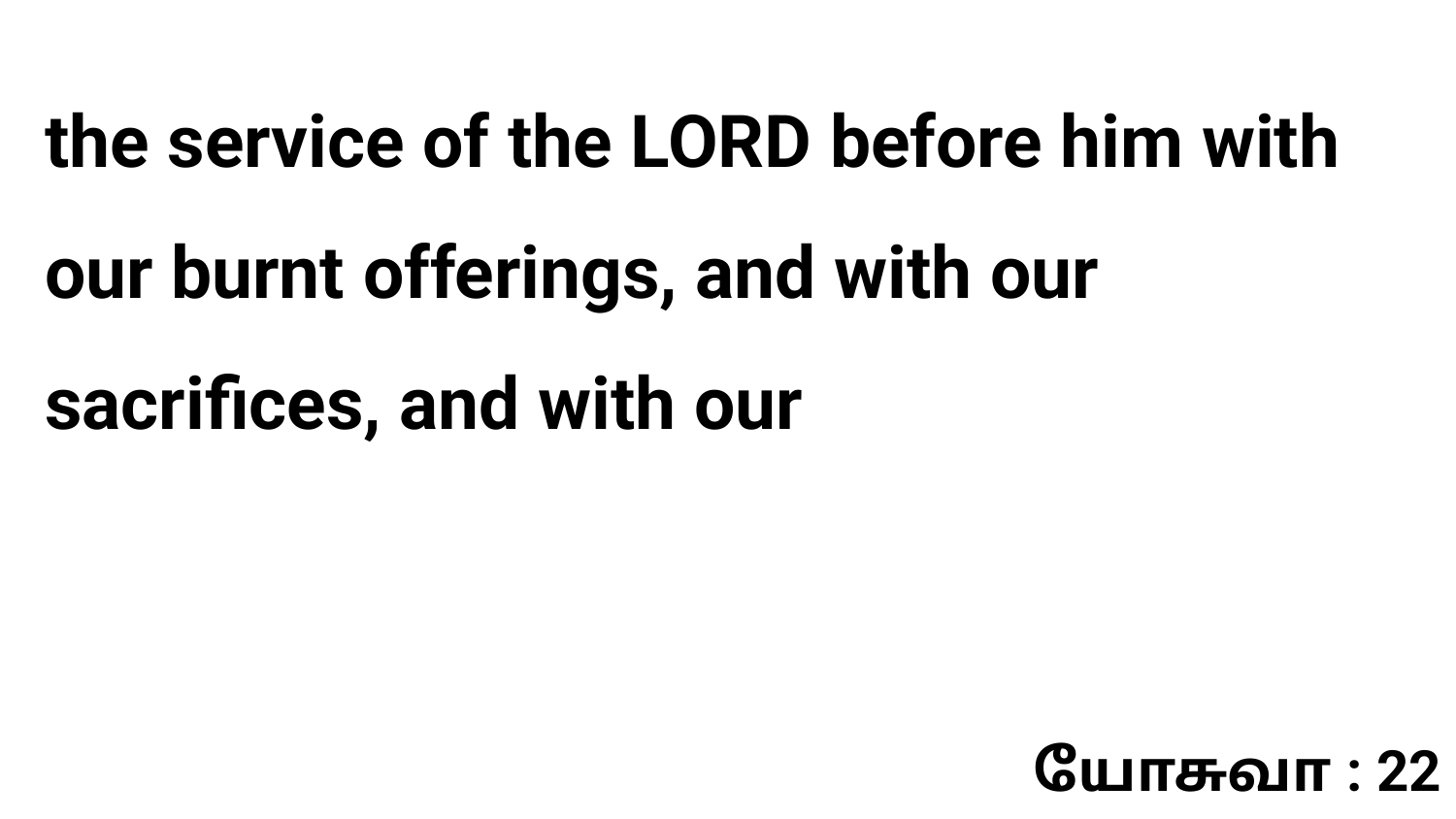

the service of the LORD before him with our burnt offerings, and with our sacrifices, and with our
யோசுவா : 22